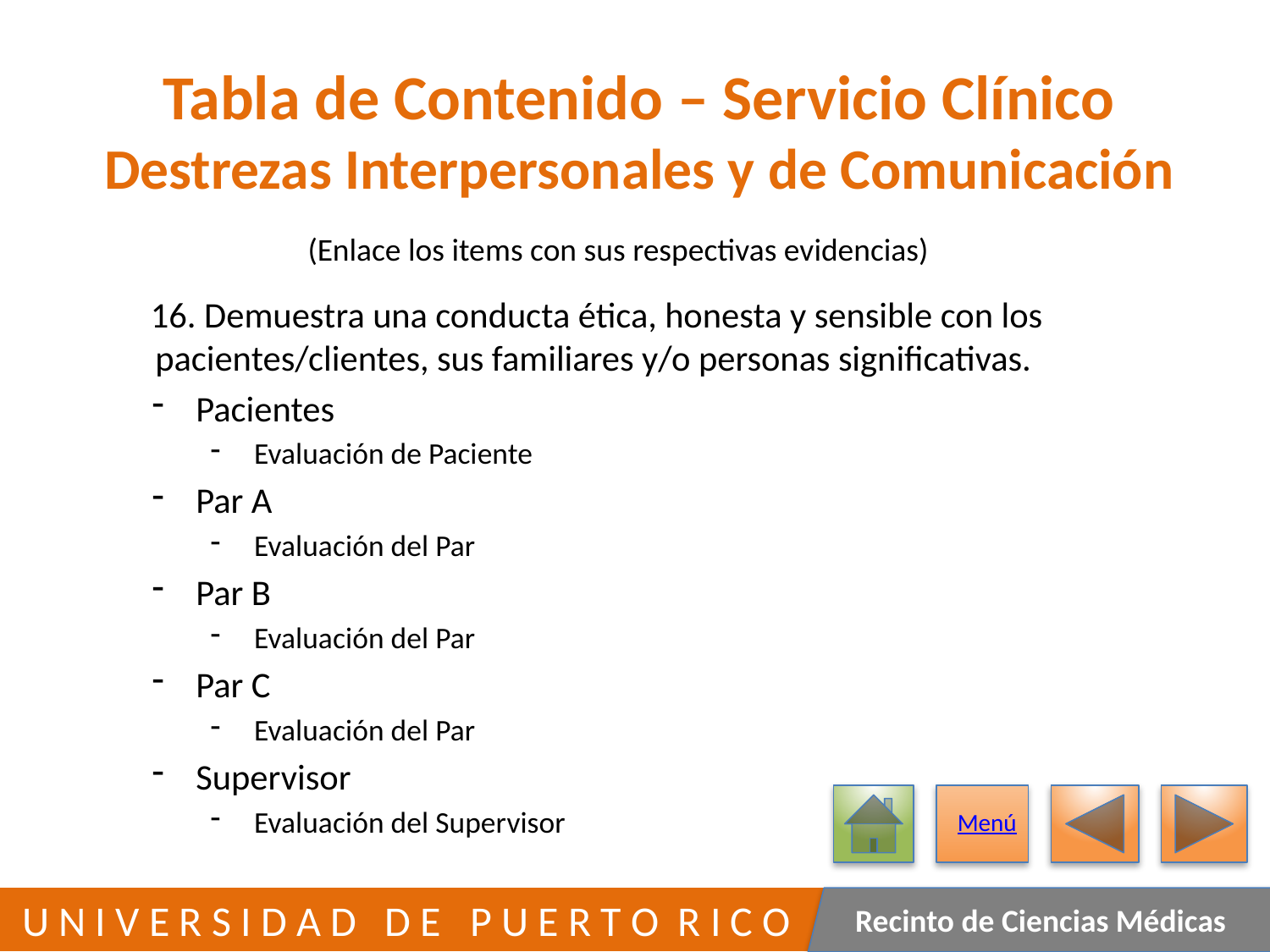

# Tabla de Contenido – Servicio Clínico Destrezas Interpersonales y de Comunicación
(Enlace los items con sus respectivas evidencias)
	16. Demuestra una conducta ética, honesta y sensible con los
              pacientes/clientes, sus familiares y/o personas significativas.
Pacientes
Evaluación de Paciente
Par A
Evaluación del Par
Par B
Evaluación del Par
Par C
Evaluación del Par
Supervisor
Evaluación del Supervisor

Menú

148
 U N I V E R S I D A D   D E   P U E R T O  R I C O

Recinto de Ciencias Médicas